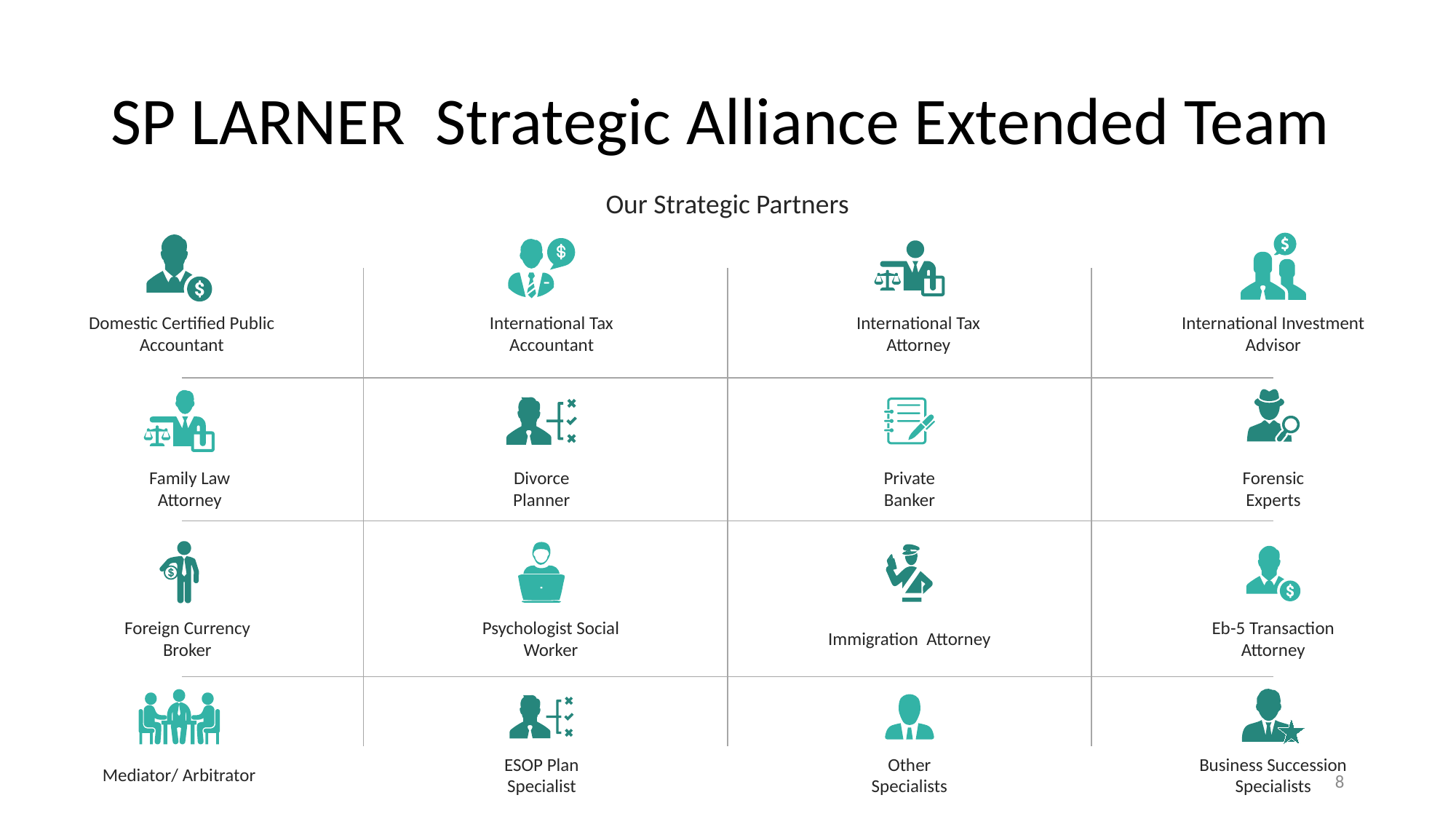

# SP LARNER  Strategic Alliance Extended Team
Our Strategic Partners

Domestic Certified Public Accountant

Family Law Attorney

Foreign Currency Broker

Mediator/ Arbitrator

International Tax Accountant

Divorce
Planner

Psychologist Social Worker

ESOP Plan Specialist

International Tax Attorney

Private
Banker

Immigration  Attorney

Other
Specialists
International Investment Advisor

Forensic
Experts

Eb-5 Transaction Attorney

Business Succession Specialists
8